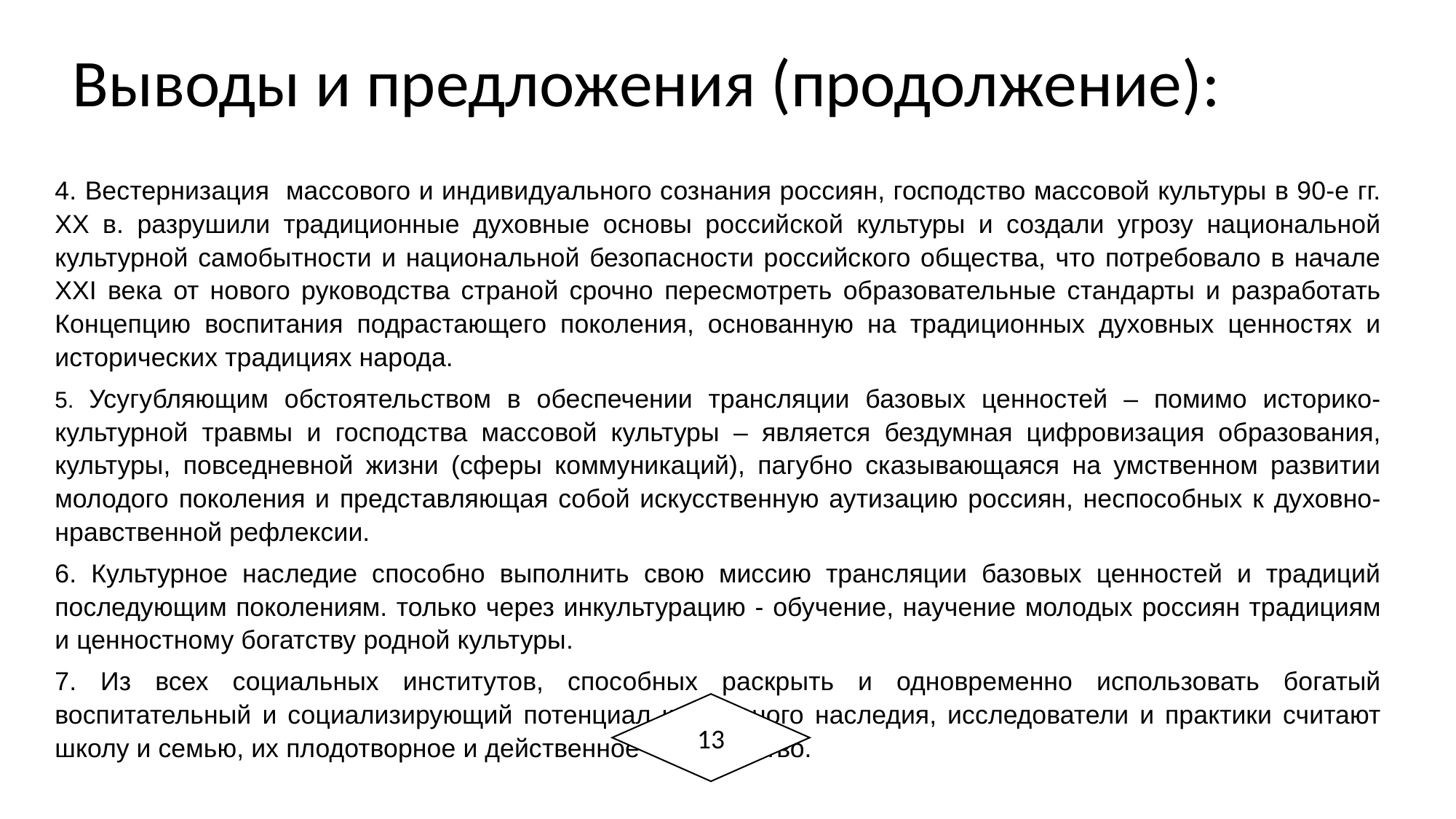

# Выводы и предложения (продолжение):
4. Вестернизация  массового и индивидуального сознания россиян, господство массовой культуры в 90-е гг. XX в. разрушили традиционные духовные основы российской культуры и создали угрозу национальной культурной самобытности и национальной безопасности российского общества, что потребовало в начале XXI века от нового руководства страной срочно пересмотреть образовательные стандарты и разработать Концепцию воспитания подрастающего поколения, основанную на традиционных духовных ценностях и исторических традициях народа.
5. Усугубляющим обстоятельством в обеспечении трансляции базовых ценностей – помимо историко-культурной травмы и господства массовой культуры – является бездумная цифровизация образования, культуры, повседневной жизни (сферы коммуникаций), пагубно сказывающаяся на умственном развитии молодого поколения и представляющая собой искусственную аутизацию россиян, неспособных к духовно-нравственной рефлексии.
6. Культурное наследие способно выполнить свою миссию трансляции базовых ценностей и традиций последующим поколениям. только через инкультурацию - обучение, научение молодых россиян традициям и ценностному богатству родной культуры.
7. Из всех социальных институтов, способных раскрыть и одновременно использовать богатый воспитательный и социализирующий потенциал культурного наследия, исследователи и практики считают школу и семью, их плодотворное и действенное  партнерство.

13